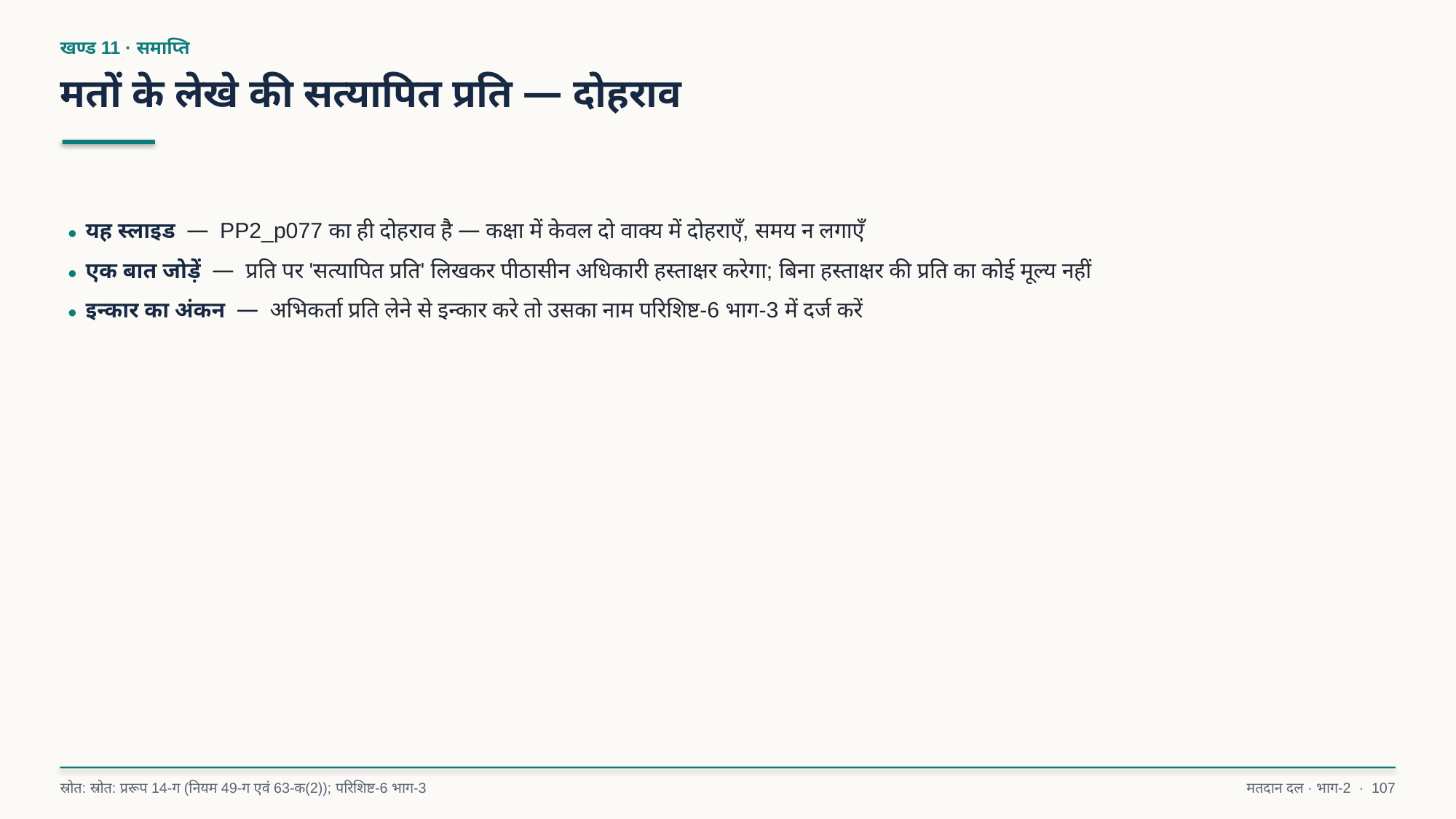

खण्ड 11 · समाप्ति
मतों के लेखे की सत्यापित प्रति — दोहराव

●  यह स्लाइड  —  PP2_p077 का ही दोहराव है — कक्षा में केवल दो वाक्य में दोहराएँ, समय न लगाएँ
●  एक बात जोड़ें  —  प्रति पर 'सत्यापित प्रति' लिखकर पीठासीन अधिकारी हस्ताक्षर करेगा; बिना हस्ताक्षर की प्रति का कोई मूल्य नहीं
●  इन्कार का अंकन  —  अभिकर्ता प्रति लेने से इन्कार करे तो उसका नाम परिशिष्ट-6 भाग-3 में दर्ज करें

स्रोत: स्रोत: प्ररूप 14-ग (नियम 49-ग एवं 63-क(2)); परिशिष्ट-6 भाग-3
मतदान दल · भाग-2  ·  107